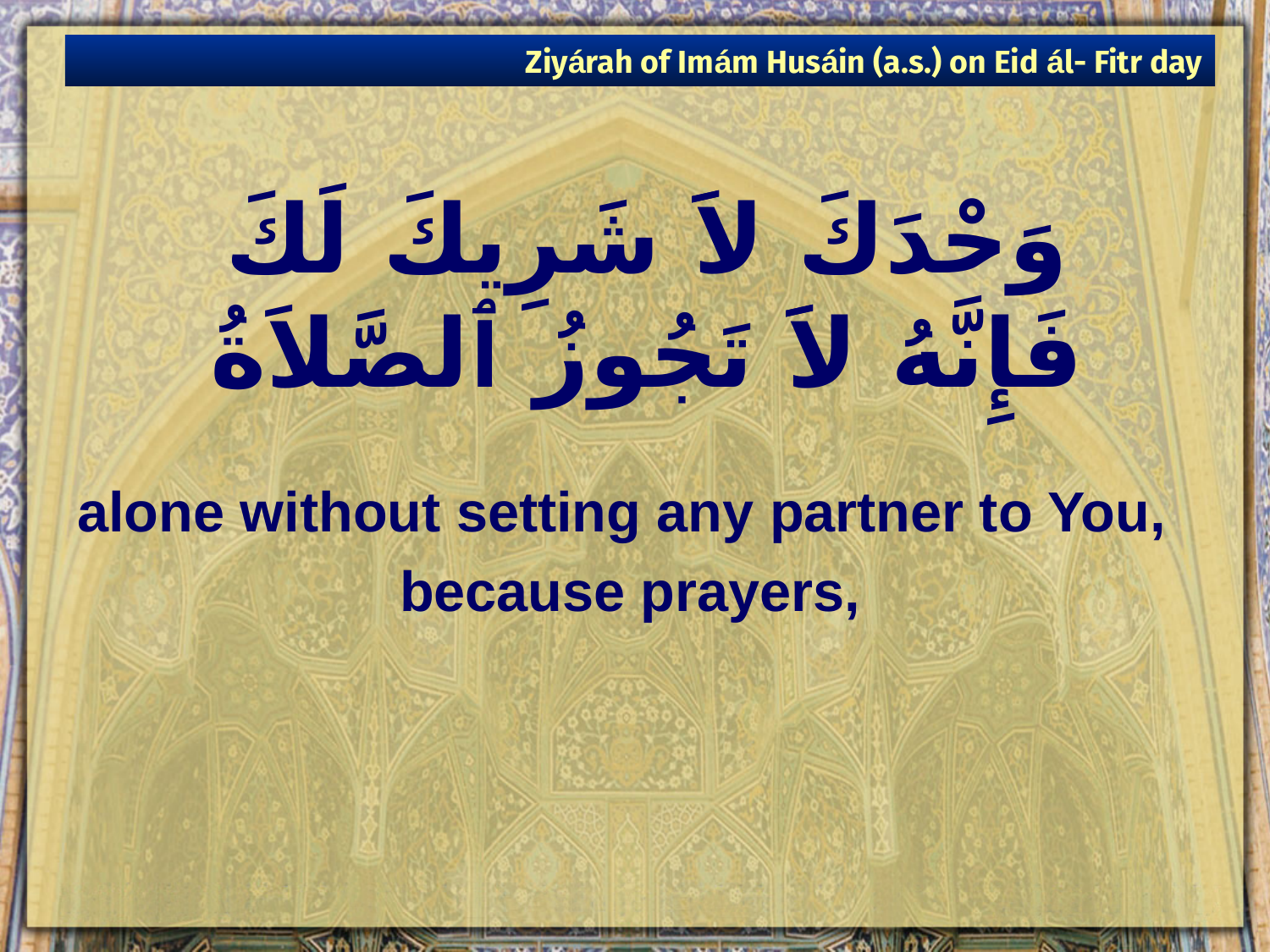

Ziyárah of Imám Husáin (a.s.) on Eid ál- Fitr day
# وَحْدَكَ لاََ شَرِيكَ لَكَ فَإِنَّهُ لاََ تَجُوزُ ٱلصَّلاَةُ
alone without setting any partner to You,
because prayers,